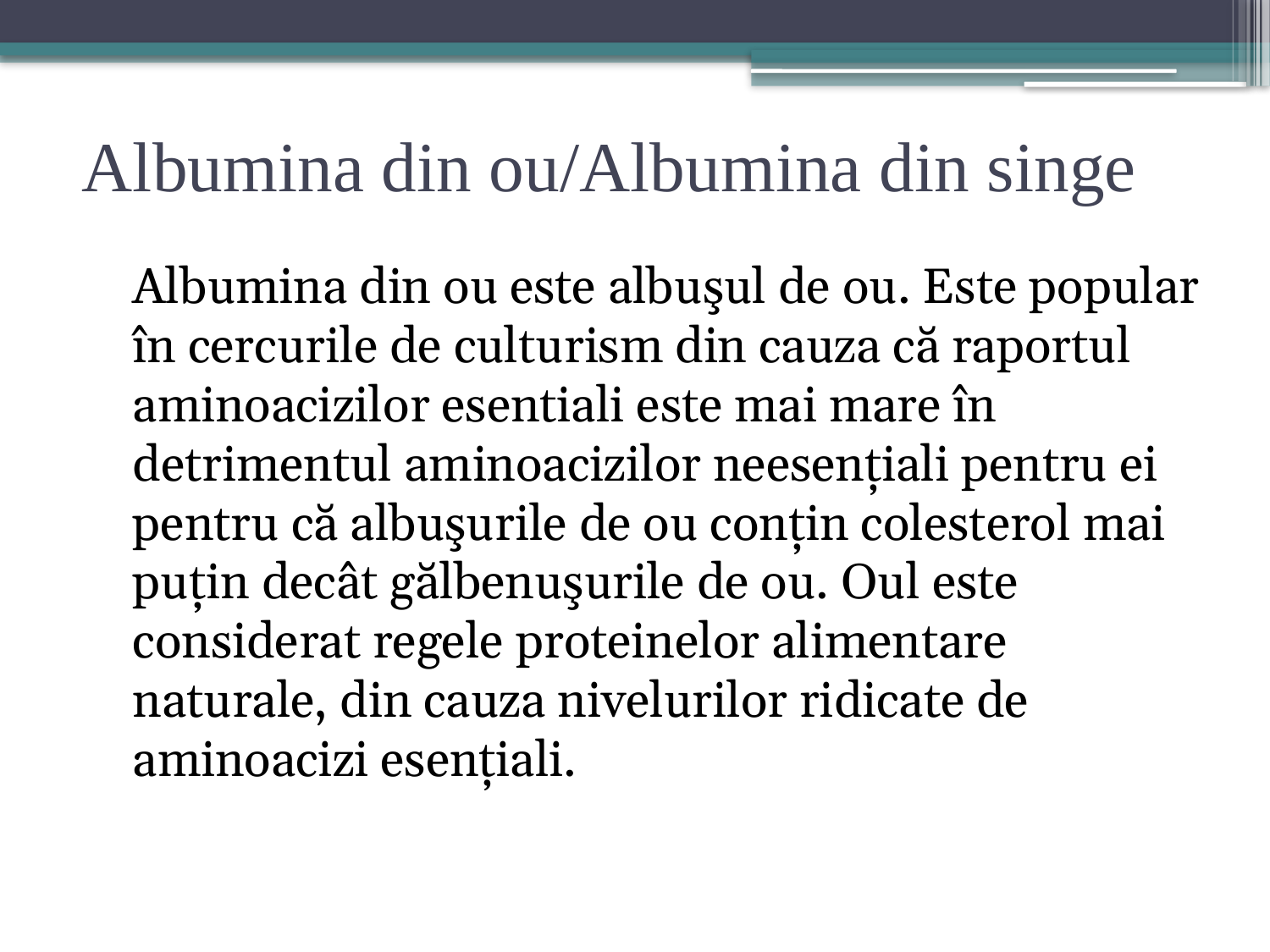

# Albumina din ou/Albumina din singe
   Albumina din ou este albuşul de ou. Este popular în cercurile de culturism din cauza că raportul aminoacizilor esentiali este mai mare în detrimentul aminoacizilor neesențiali pentru ei pentru că albuşurile de ou conțin colesterol mai puțin decât gălbenuşurile de ou. Oul este considerat regele proteinelor alimentare naturale, din cauza nivelurilor ridicate de aminoacizi esențiali.